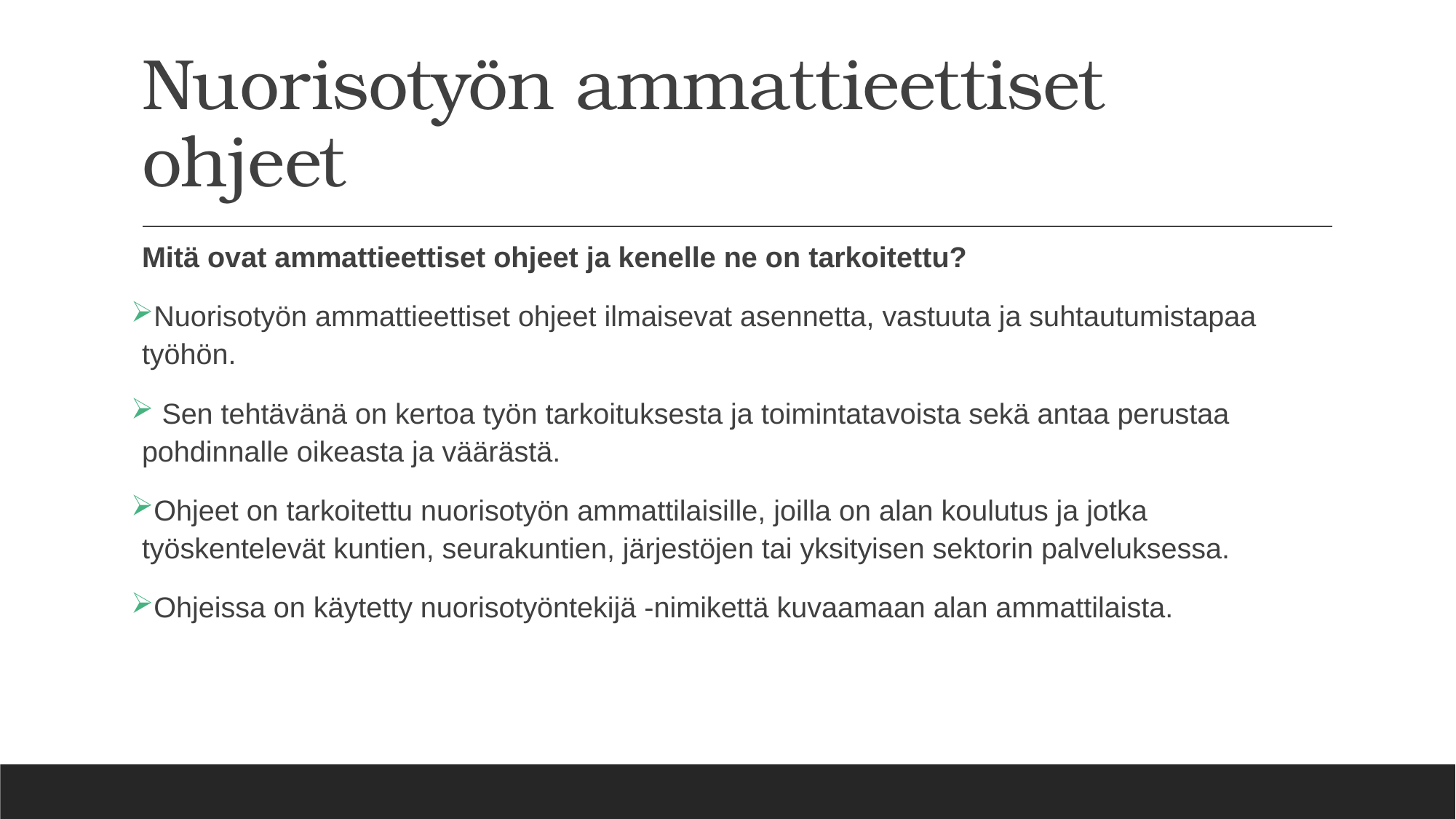

# Nuorisotyön ammattieettiset ohjeet
Mitä ovat ammattieettiset ohjeet ja kenelle ne on tarkoitettu?
Nuorisotyön ammattieettiset ohjeet ilmaisevat asennetta, vastuuta ja suhtautumistapaa työhön.
 Sen tehtävänä on kertoa työn tarkoituksesta ja toimintatavoista sekä antaa perustaa pohdinnalle oikeasta ja väärästä.
Ohjeet on tarkoitettu nuorisotyön ammattilaisille, joilla on alan koulutus ja jotka työskentelevät kuntien, seurakuntien, järjestöjen tai yksityisen sektorin palveluksessa.
Ohjeissa on käytetty nuorisotyöntekijä -nimikettä kuvaamaan alan ammattilaista.